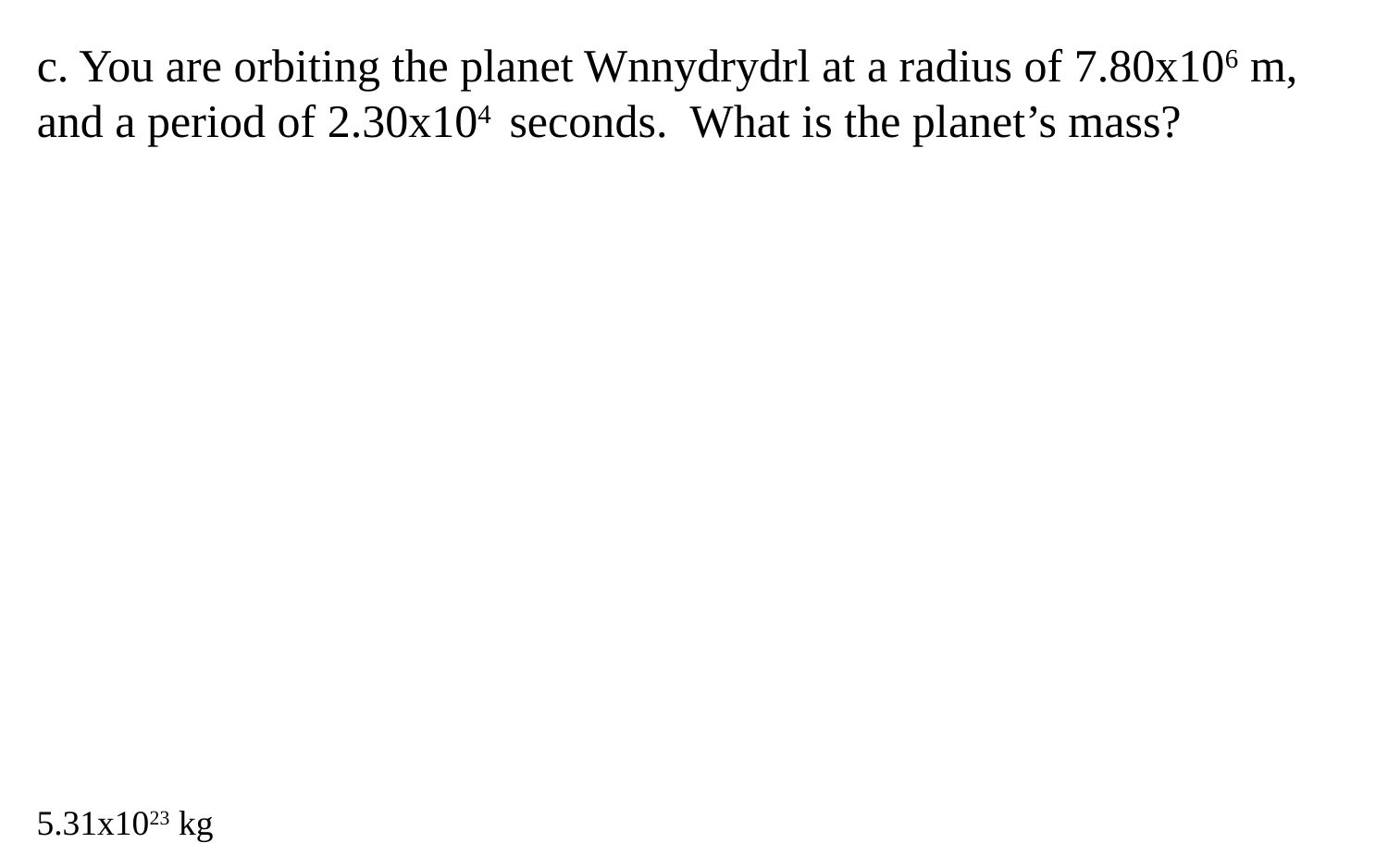

c. You are orbiting the planet Wnnydrydrl at a radius of 7.80x106 m, and a period of 2.30x104  seconds.  What is the planet’s mass?
5.31x1023 kg